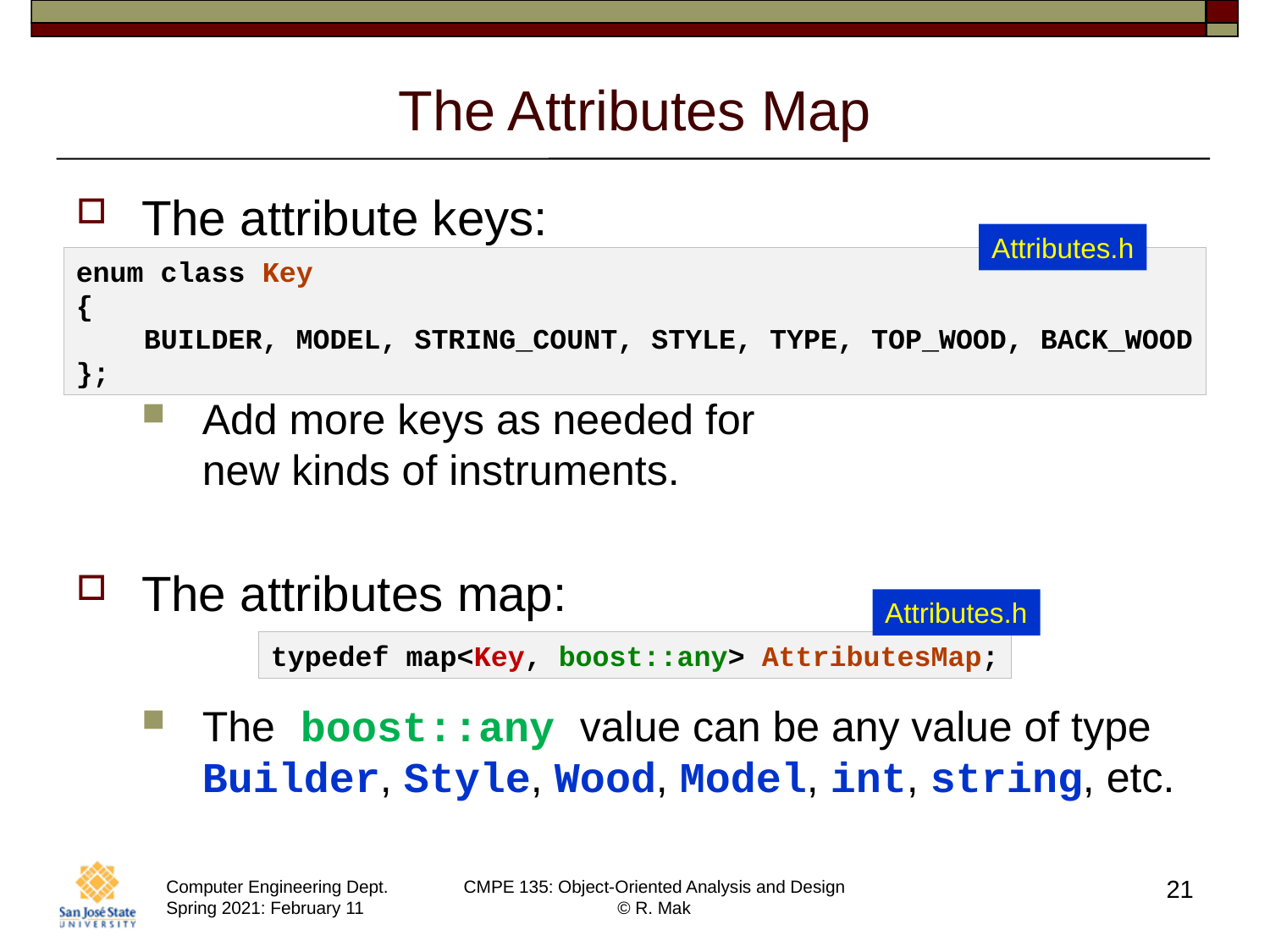

# The Attributes Map
The attribute keys:

Add more keys as needed for
new kinds of instruments.

The attributes map:

The boost::any value can be any value of type Builder, Style, Wood, Model, int, string, etc.
Attributes.h
enum class Key
{
    BUILDER, MODEL, STRING_COUNT, STYLE, TYPE, TOP_WOOD, BACK_WOOD
};
Attributes.h
typedef map<Key, boost::any> AttributesMap;
21